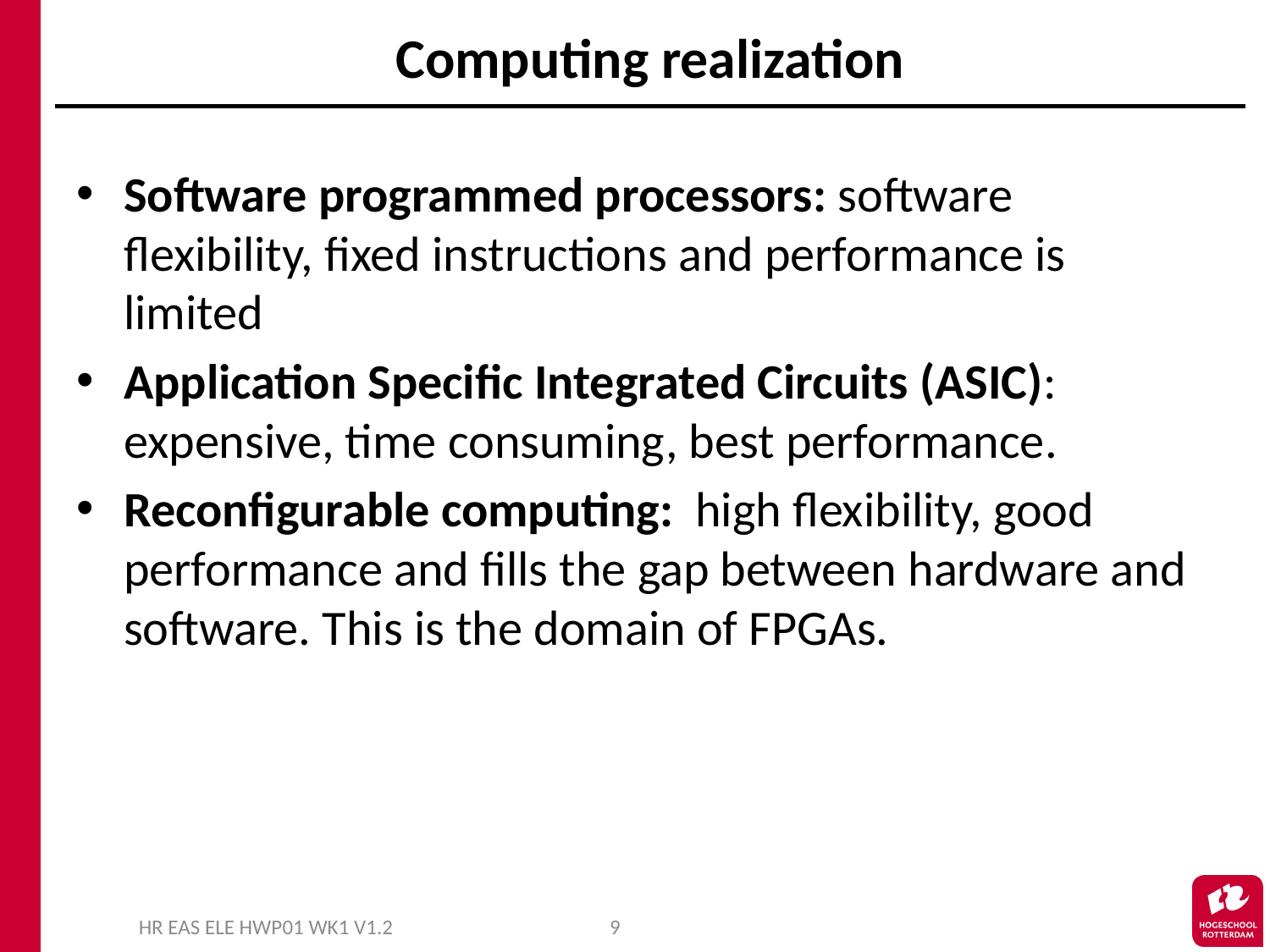

# Computing realization
Software programmed processors: software flexibility, fixed instructions and performance is limited
Application Specific Integrated Circuits (ASIC): expensive, time consuming, best performance.
Reconfigurable computing:  high flexibility, good performance and fills the gap between hardware and software. This is the domain of FPGAs.
HR EAS ELE HWP01 WK1 V1.2
9